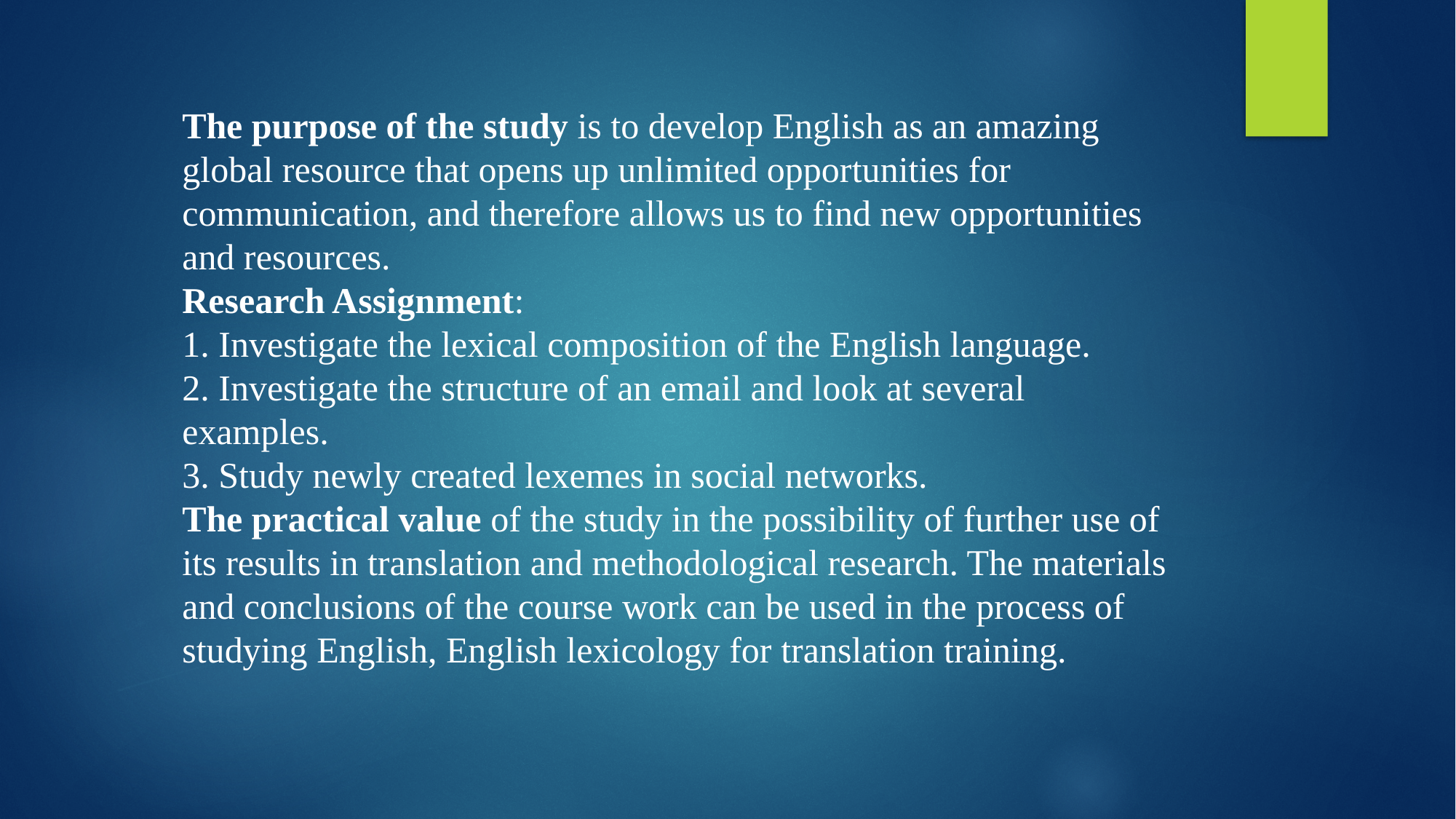

The purpose of the study is to develop English as an amazing global resource that opens up unlimited opportunities for communication, and therefore allows us to find new opportunities and resources.
Research Assignment:
1. Investigate the lexical composition of the English language.
2. Investigate the structure of an email and look at several
examples.
3. Study newly created lexemes in social networks.
The practical value of the study in the possibility of further use of its results in translation and methodological research. The materials and conclusions of the course work can be used in the process of studying English, English lexicology for translation training.